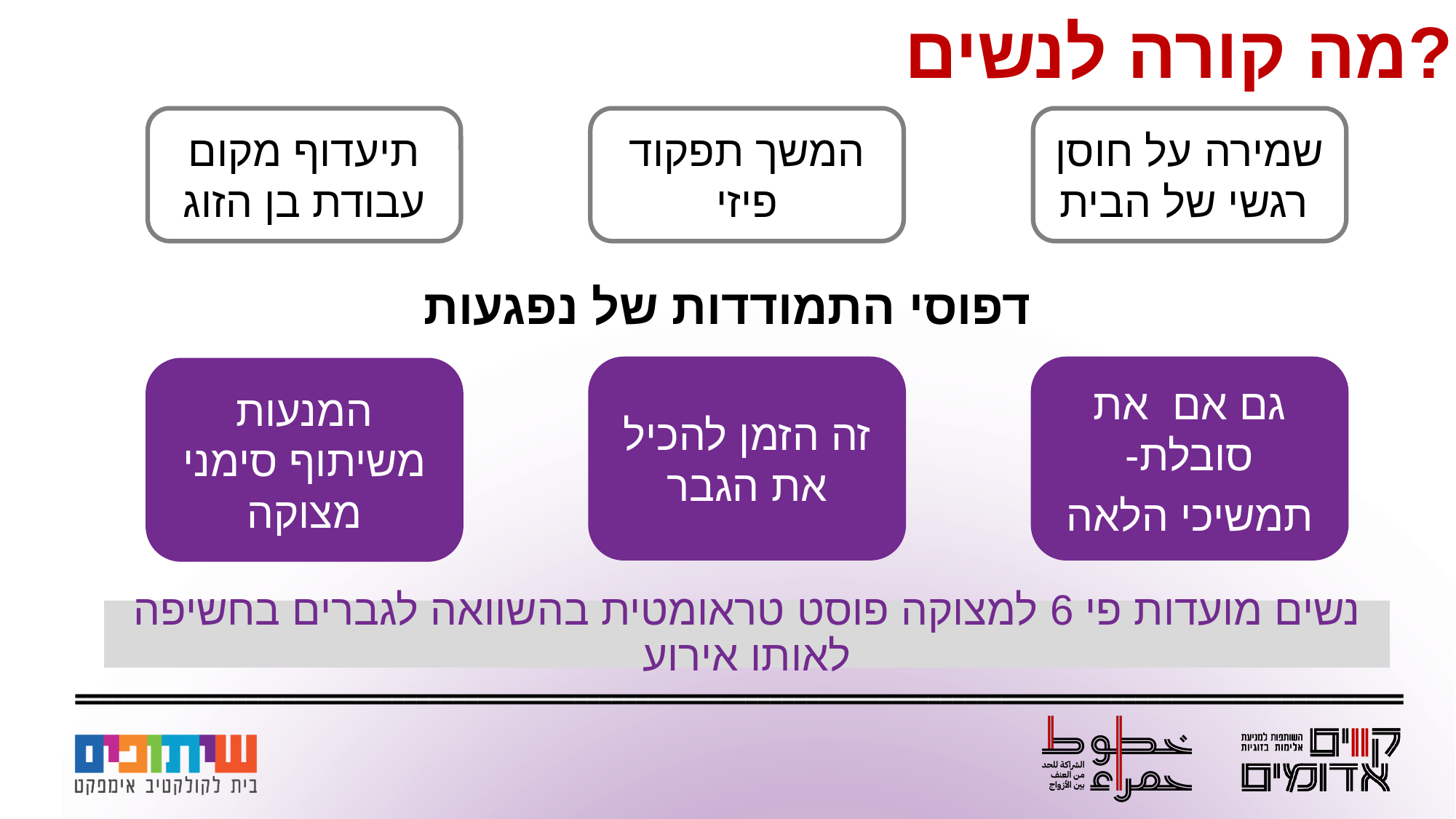

מה קורה לנשים?
תיעדוף מקום עבודת בן הזוג
המשך תפקוד פיזי
שמירה על חוסן  רגשי של הבית
דפוסי התמודדות של נפגעות
זה הזמן להכיל את הגבר
גם אם  את סובלת-
תמשיכי הלאה
המנעות משיתוף סימני מצוקה
נשים מועדות פי 6 למצוקה פוסט טראומטית בהשוואה לגברים בחשיפה לאותו אירוע